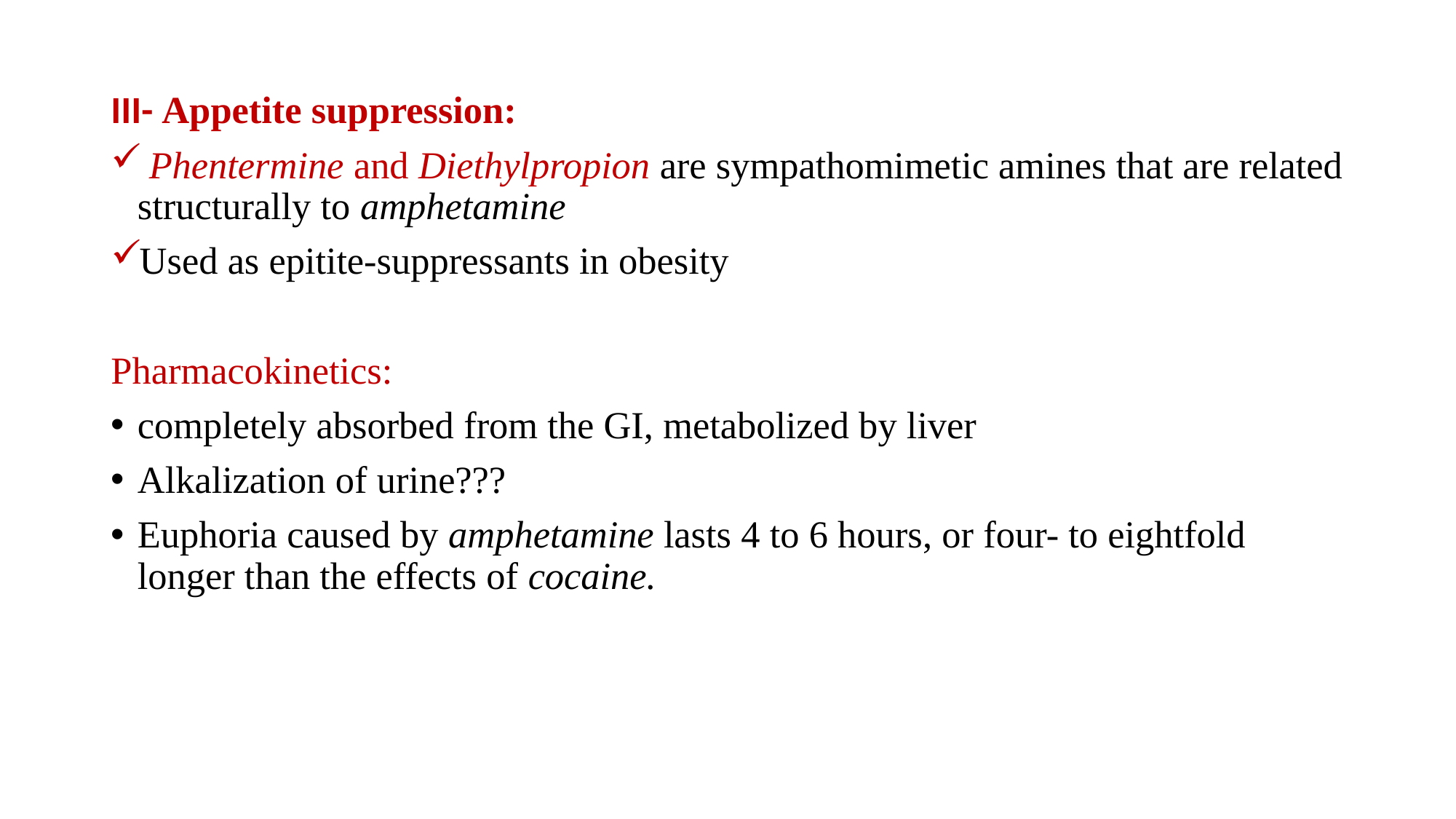

III- Appetite suppression:
 Phentermine and Diethylpropion are sympathomimetic amines that are related structurally to amphetamine
Used as epitite-suppressants in obesity

Pharmacokinetics:
completely absorbed from the GI, metabolized by liver
Alkalization of urine???
Euphoria caused by amphetamine lasts 4 to 6 hours, or four- to eightfold longer than the effects of cocaine.